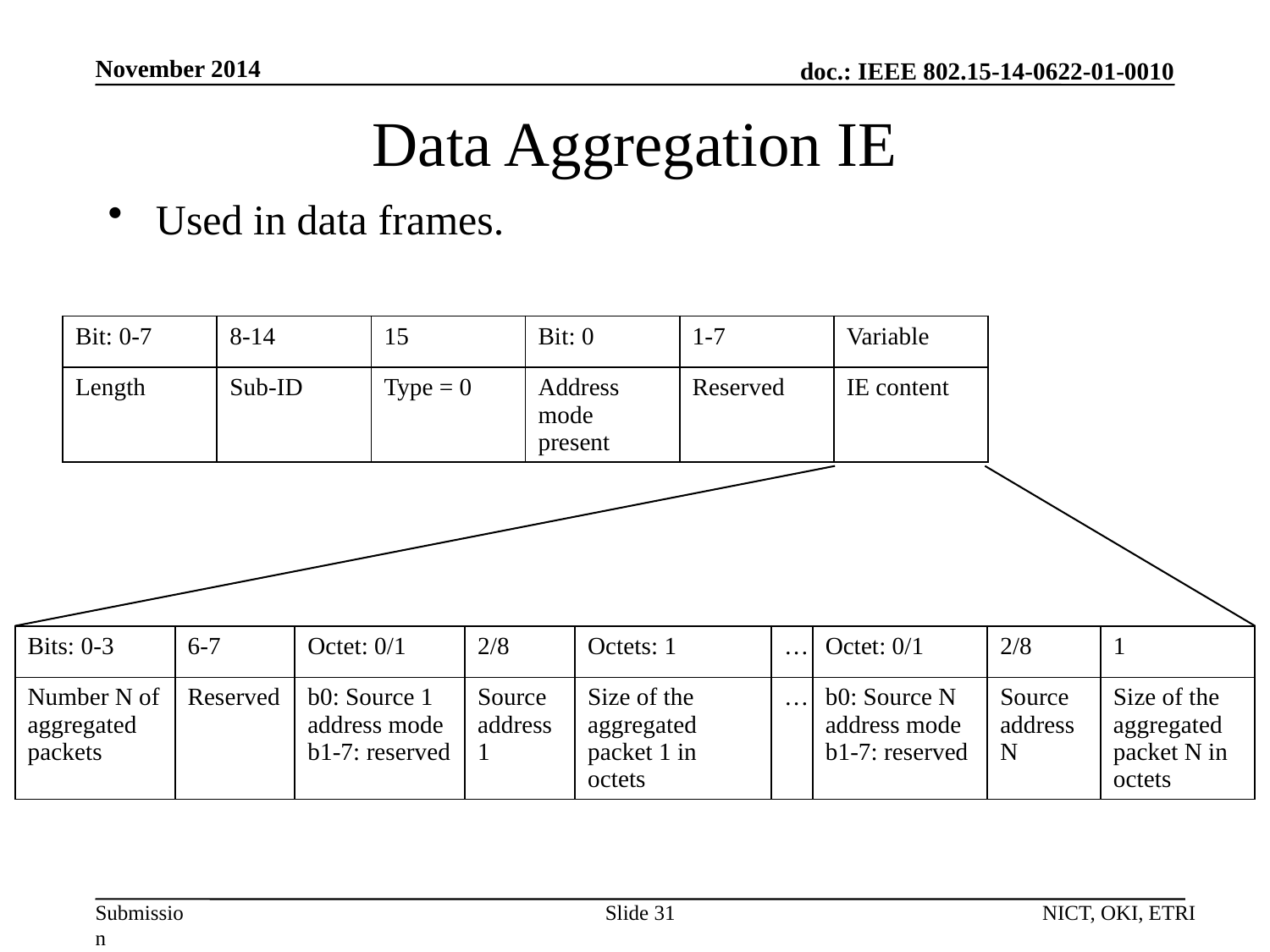

November 2014
# Data Aggregation IE
Used in data frames.
| Bit: 0-7 | 8-14 | 15 | Bit: 0 | 1-7 | Variable |
| --- | --- | --- | --- | --- | --- |
| Length | Sub-ID | Type = 0 | Address mode present | Reserved | IE content |
| Bits: 0-3 | 6-7 | Octet: 0/1 | 2/8 | Octets: 1 | … | Octet: 0/1 | 2/8 | 1 |
| --- | --- | --- | --- | --- | --- | --- | --- | --- |
| Number N of aggregated packets | Reserved | b0: Source 1 address mode b1-7: reserved | Source address 1 | Size of the aggregated packet 1 in octets | … | b0: Source N address mode b1-7: reserved | Source address N | Size of the aggregated packet N in octets |
Slide 31
NICT, OKI, ETRI